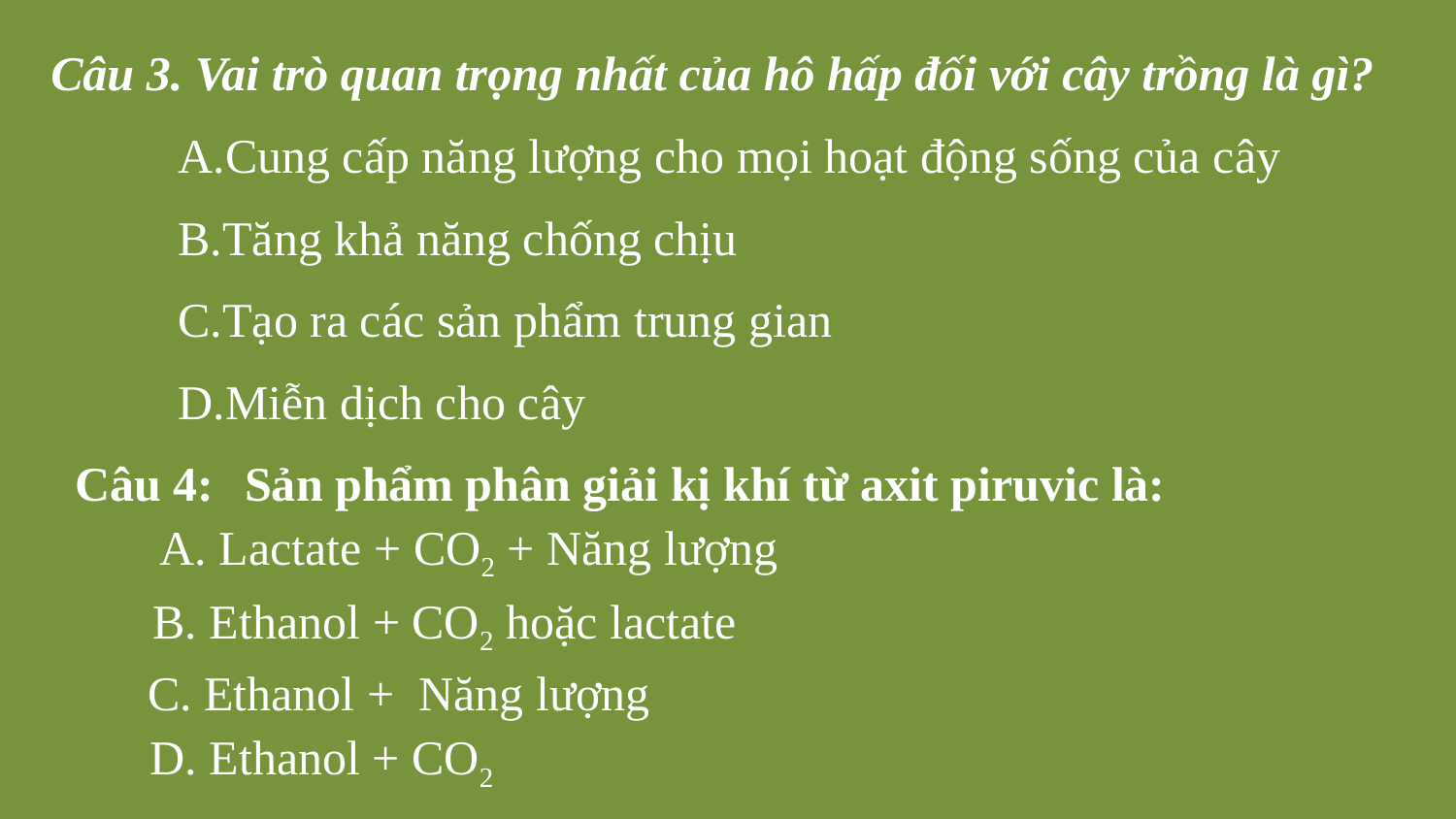

Câu 3. Vai trò quan trọng nhất của hô hấp đối với cây trồng là gì?
	A.Cung cấp năng lượng cho mọi hoạt động sống của cây
	B.Tăng khả năng chống chịu
	C.Tạo ra các sản phẩm trung gian
	D.Miễn dịch cho cây
Câu 4:
Sản phẩm phân giải kị khí từ axit piruvic là:
A. Lactate + CO2 + Năng lượng
B. Ethanol + CO2 hoặc lactate
C. Ethanol +  Năng lượng
D. Ethanol + CO2